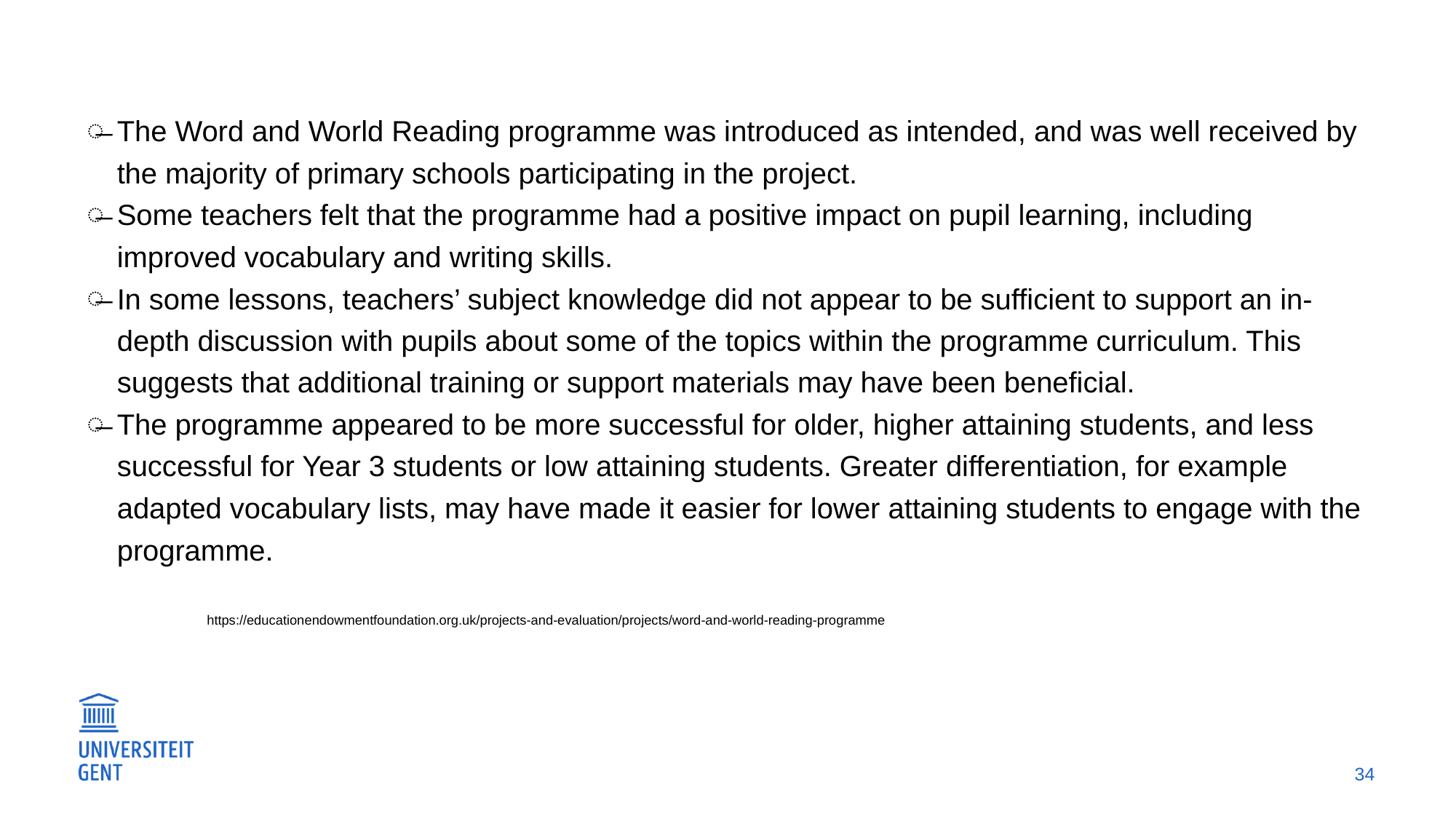

#
The Word and World Reading programme was introduced as intended, and was well received by the majority of primary schools participating in the project.
Some teachers felt that the programme had a positive impact on pupil learning, including improved vocabulary and writing skills.
In some lessons, teachers’ subject knowledge did not appear to be sufficient to support an in-depth discussion with pupils about some of the topics within the programme curriculum. This suggests that additional training or support materials may have been beneficial.
The programme appeared to be more successful for older, higher attaining students, and less successful for Year 3 students or low attaining students. Greater differentiation, for example adapted vocabulary lists, may have made it easier for lower attaining students to engage with the programme.

                                 https://educationendowmentfoundation.org.uk/projects-and-evaluation/projects/word-and-world-reading-programme

34